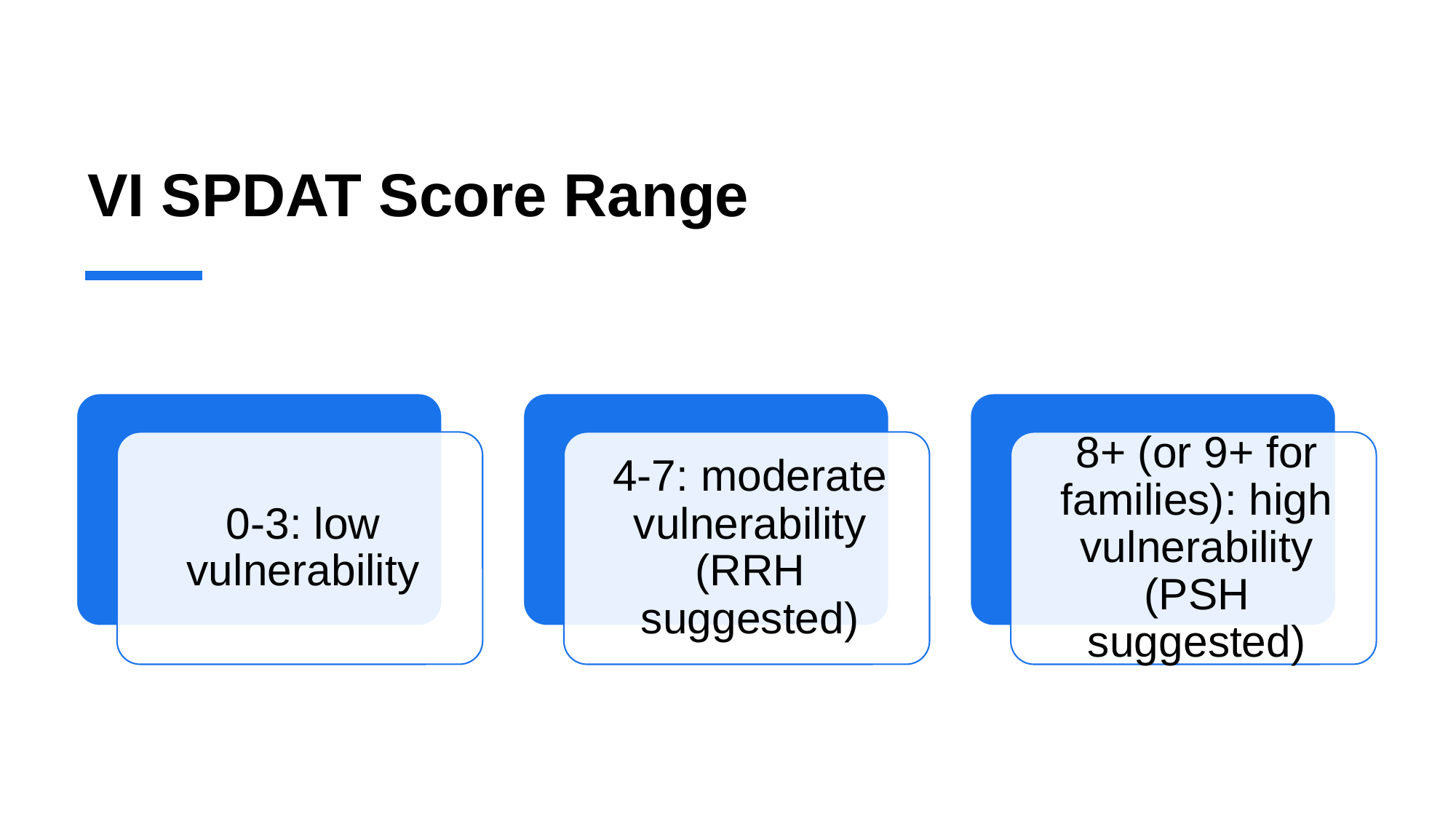

# VI SPDAT Score Range
0-3: low vulnerability
4-7: moderate vulnerability (RRH suggested)
8+ (or 9+ for families): high vulnerability (PSH suggested)